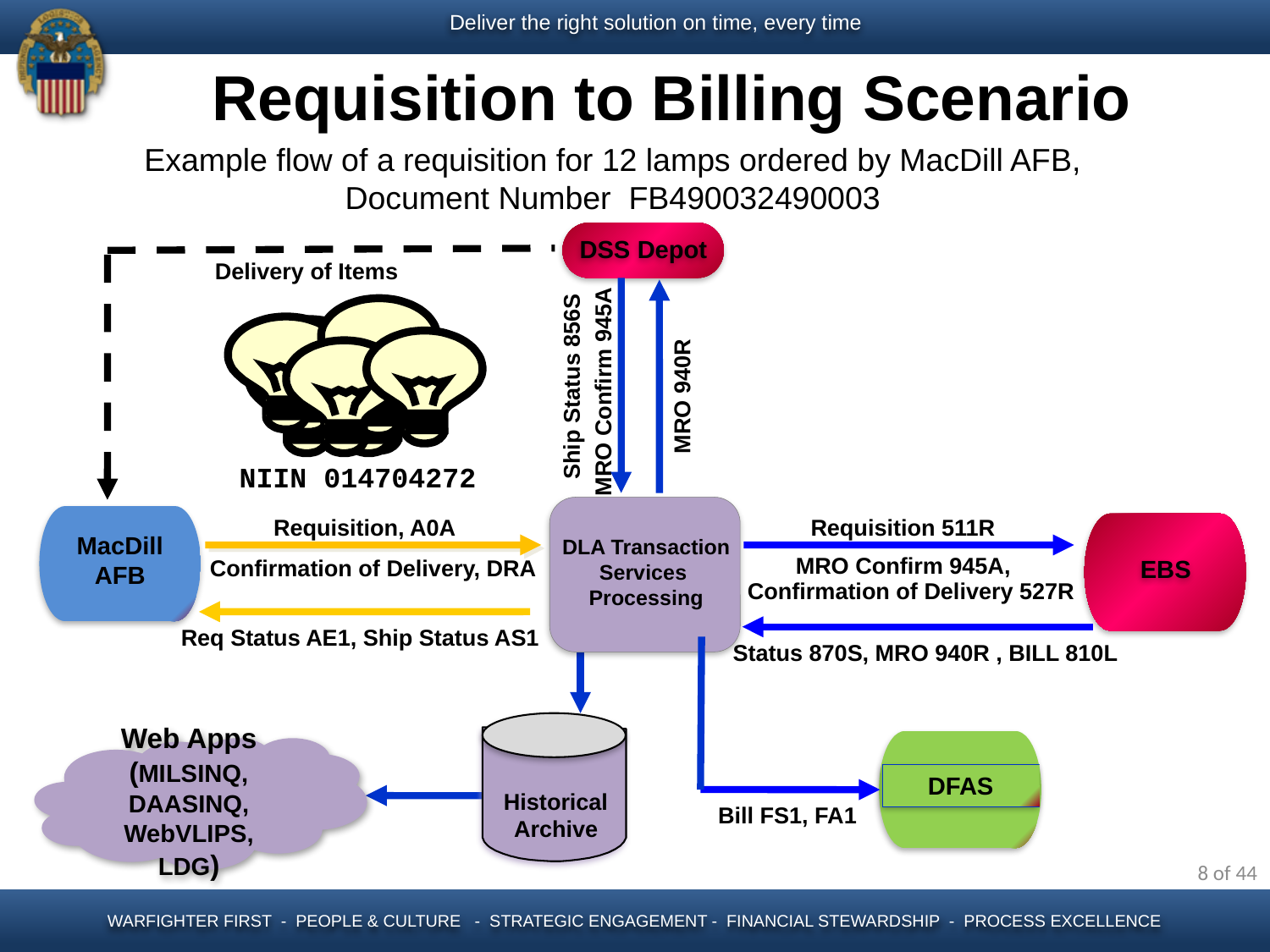

Requisition to Billing Scenario
Example flow of a requisition for 12 lamps ordered by MacDill AFB, Document Number  FB490032490003

DSS Depot
Delivery of Items

Ship Status 856S
MRO Confirm 945A

MRO 940R

NIIN 014704272

Requisition, A0A
Requisition 511R

EBS
MacDill
AFB
DLA Transaction
Services
Processing
MRO Confirm 945A,
Confirmation of Delivery, DRA
Confirmation of Delivery 527R
Req Status AE1, Ship Status AS1
Status 870S, MRO 940R , BILL 810L

DFAS

Web Apps (MILSINQ, DAASINQ, WebVLIPS, LDG)
Historical Archive
Bill FS1, FA1